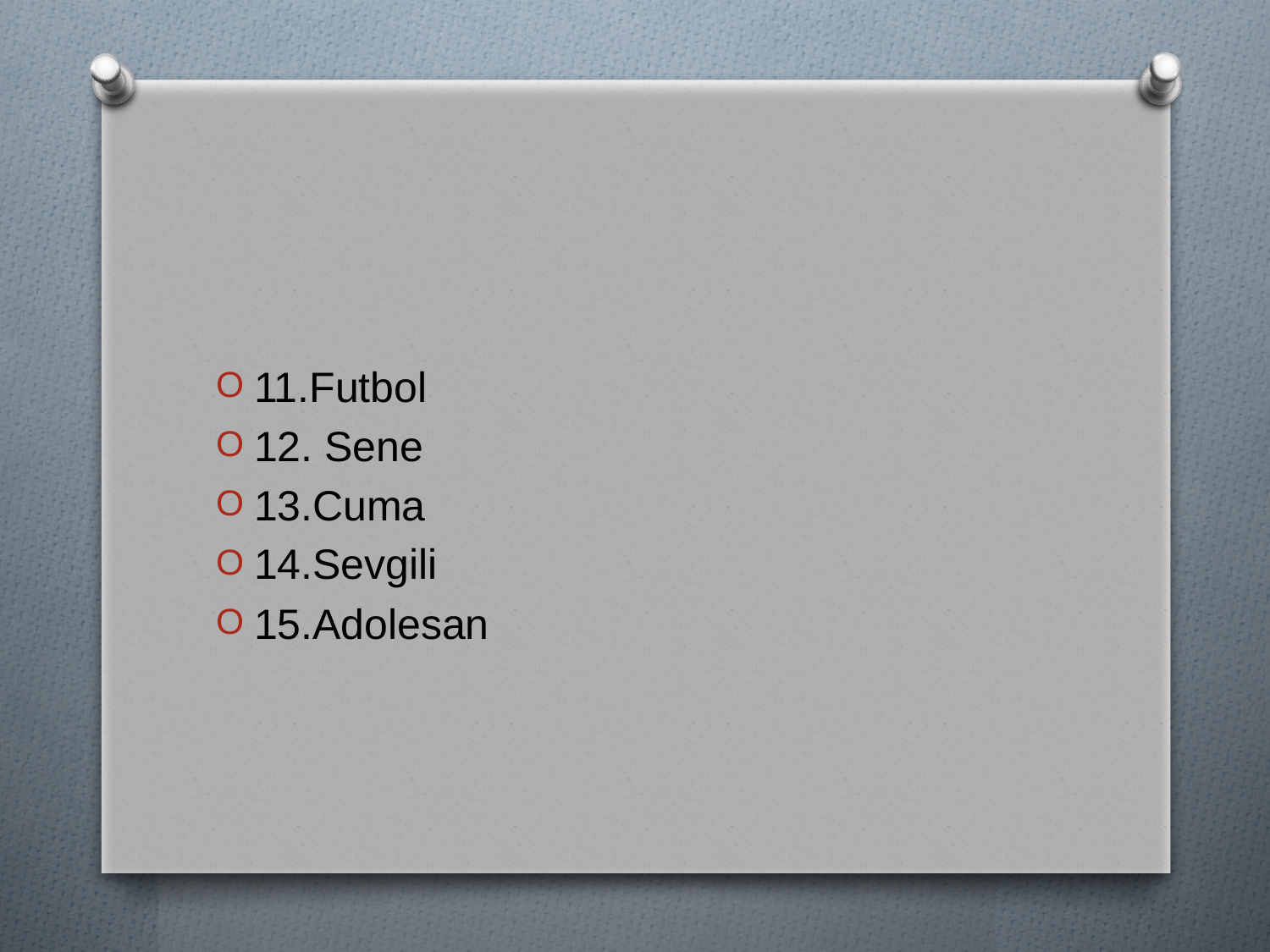

#

11.Futbol
12. Sene
13.Cuma
14.Sevgili
15.Adolesan